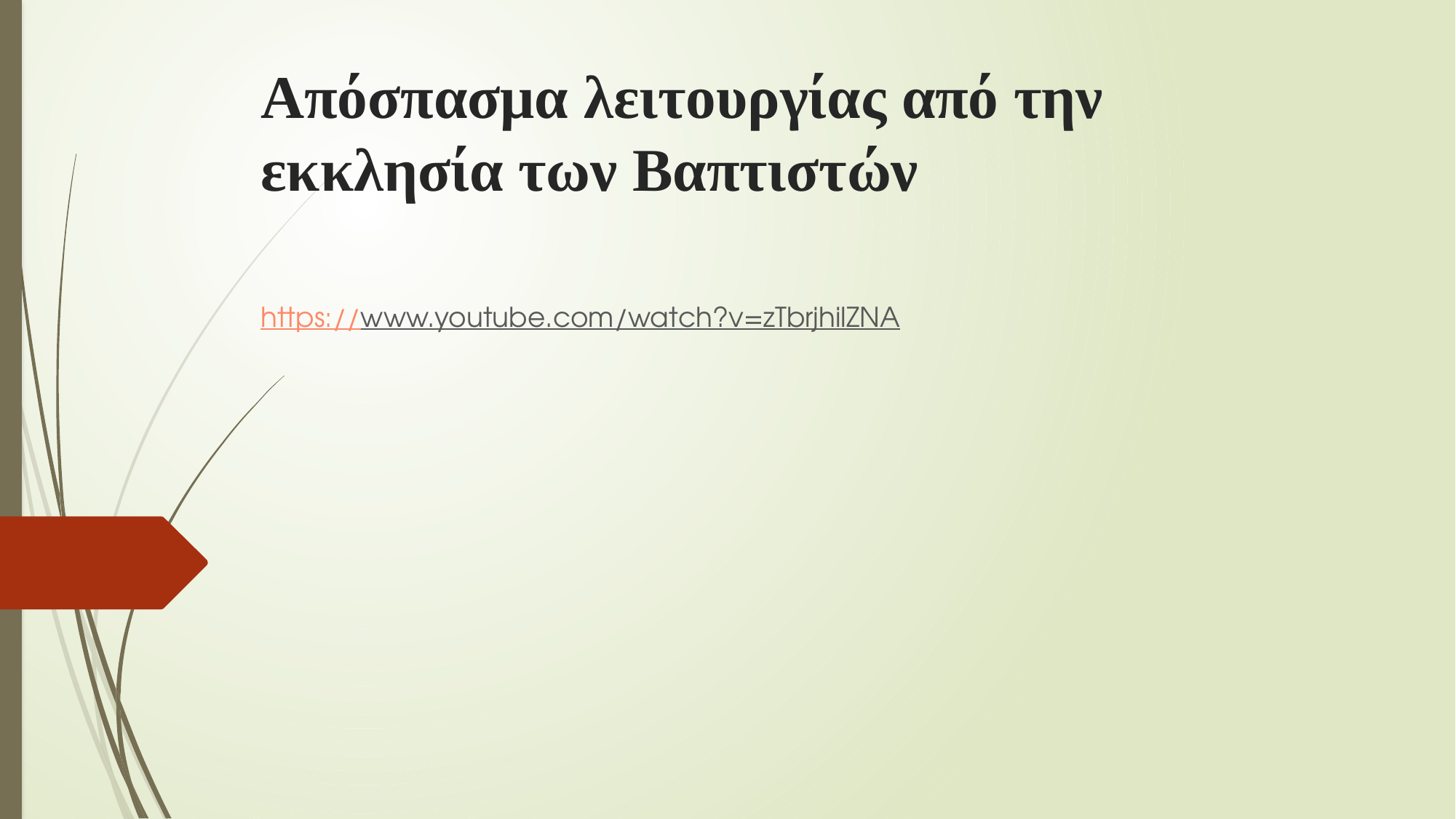

# Απόσπασμα λειτουργίας από την εκκλησία των Βαπτιστών
https://www.youtube.com/watch?v=zTbrjhilZNA